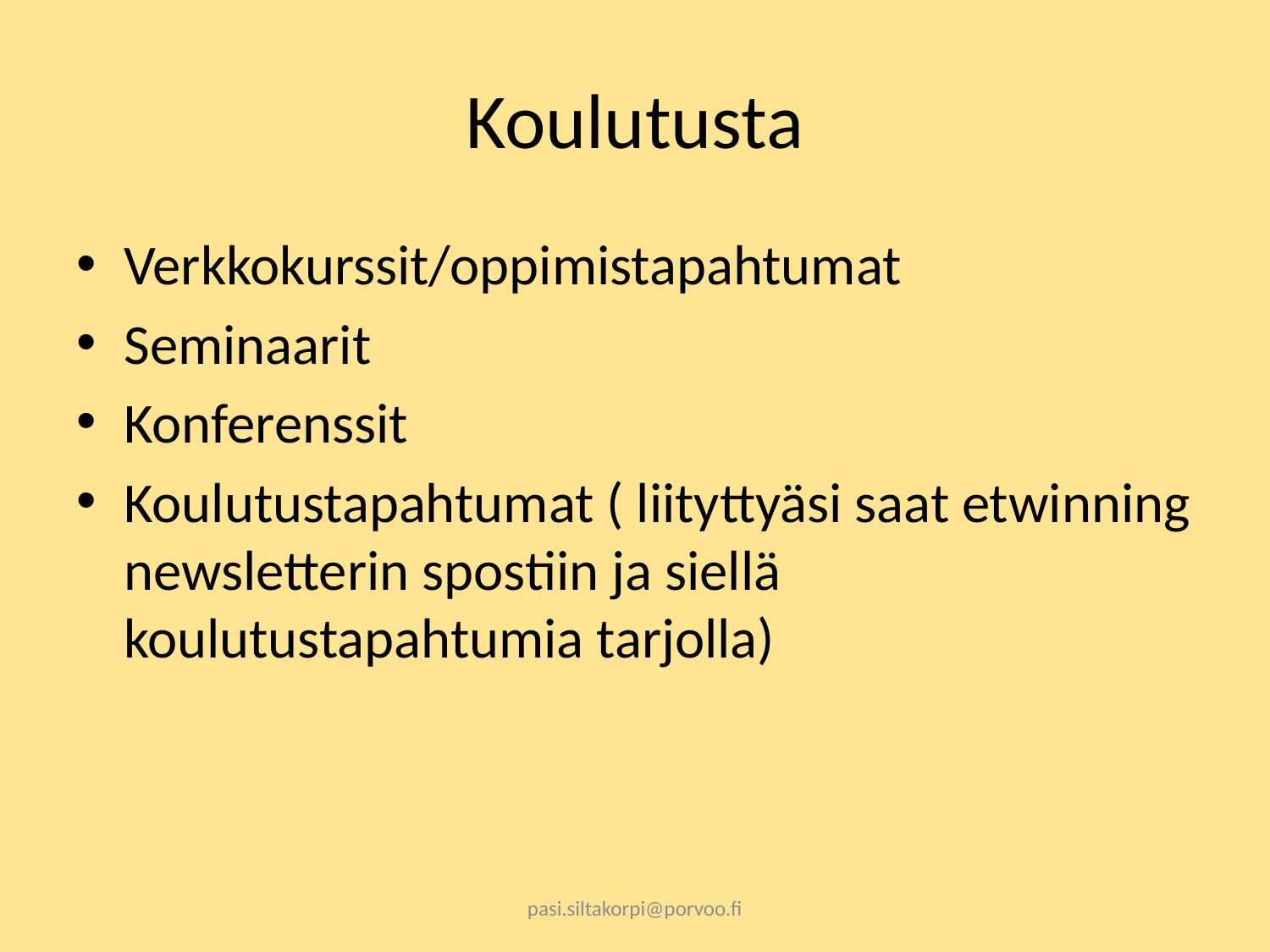

# Koulutusta
Verkkokurssit/oppimistapahtumat
Seminaarit
Konferenssit
Koulutustapahtumat ( liityttyäsi saat etwinning newsletterin spostiin ja siellä koulutustapahtumia tarjolla)

pasi.siltakorpi@porvoo.fi